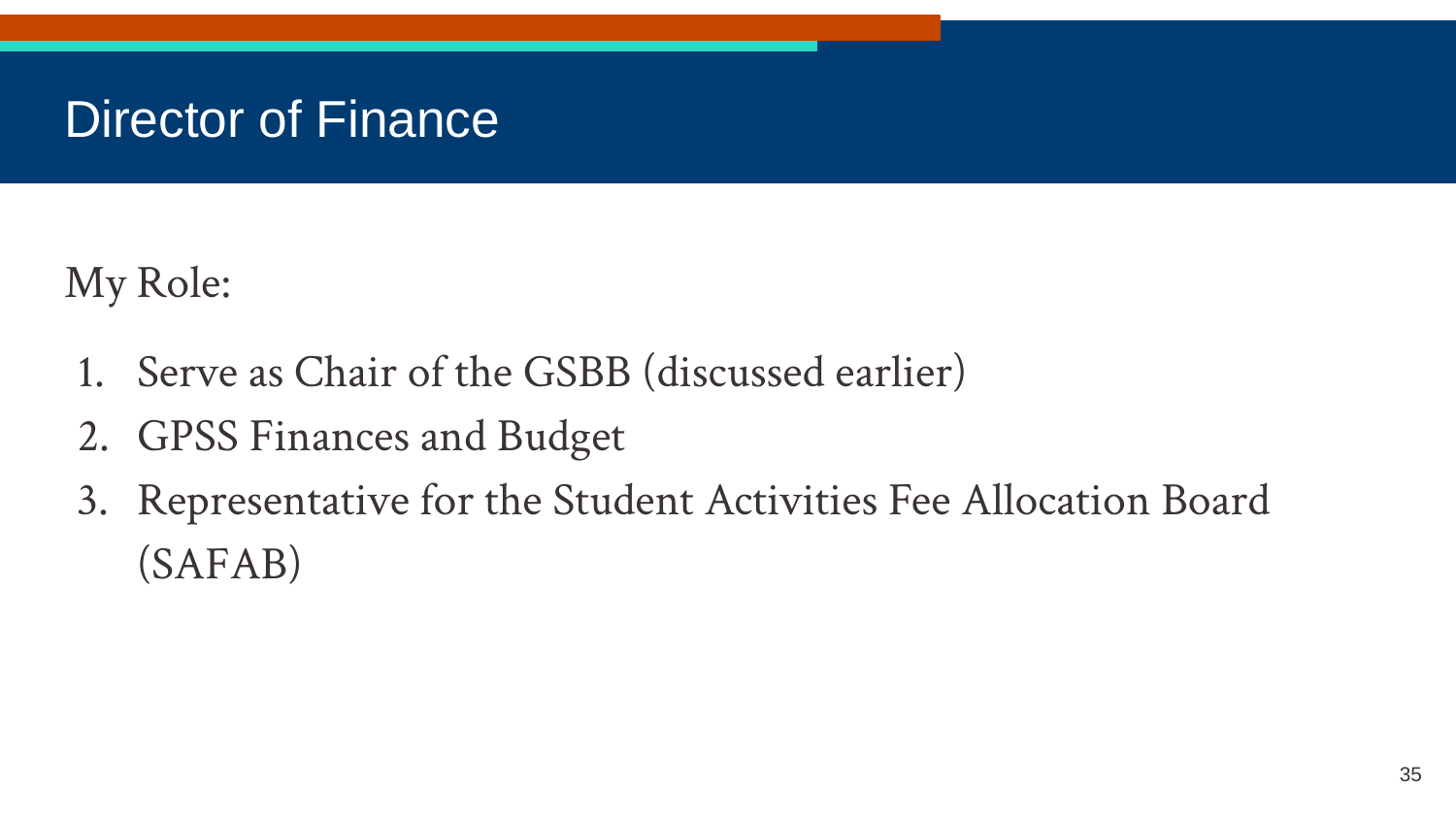

# Director of Finance
My Role:
Serve as Chair of the GSBB (discussed earlier)
GPSS Finances and Budget
Representative for the Student Activities Fee Allocation Board (SAFAB)
35